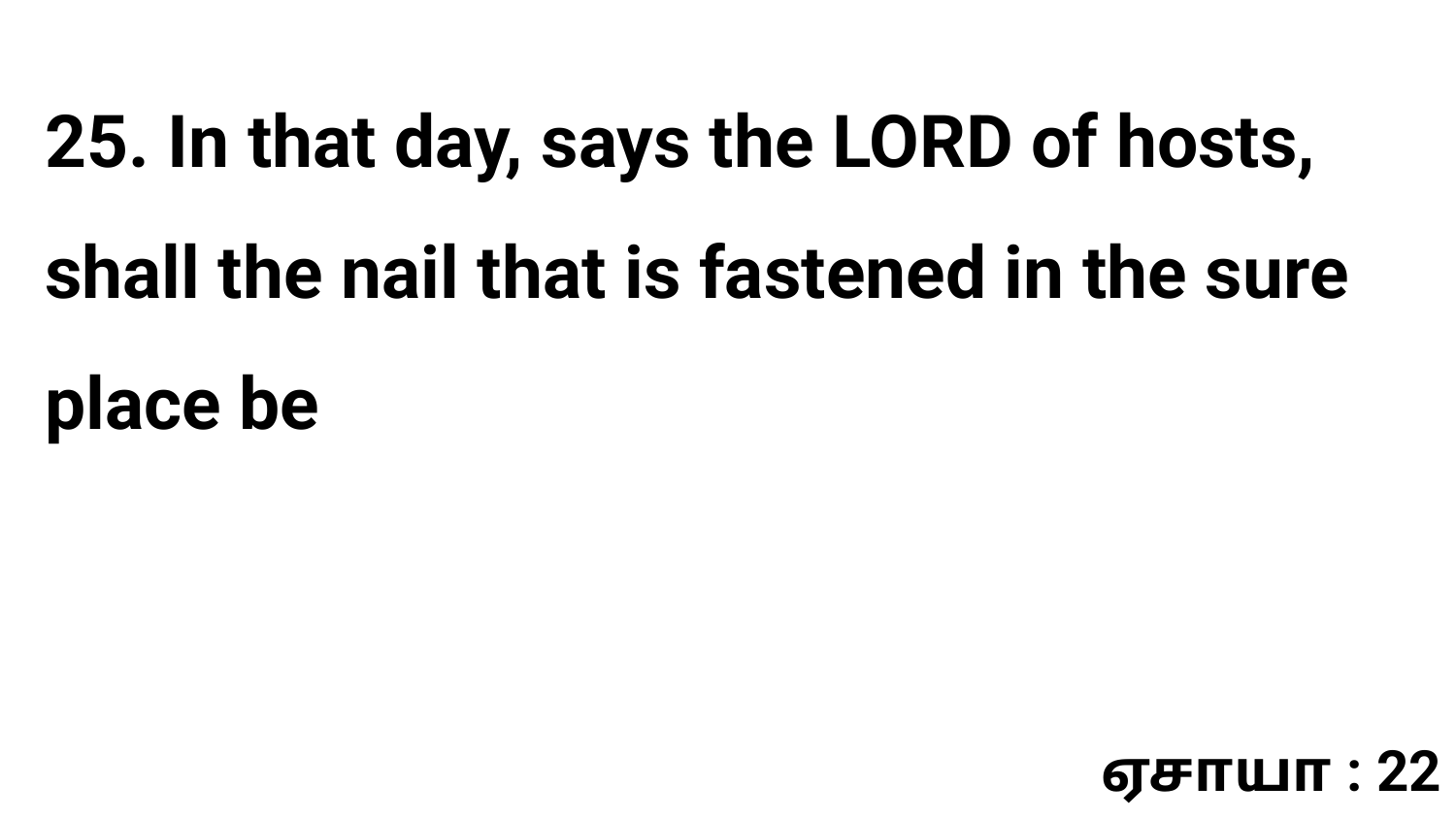

25. In that day, says the LORD of hosts, shall the nail that is fastened in the sure place be
ஏசாயா : 22